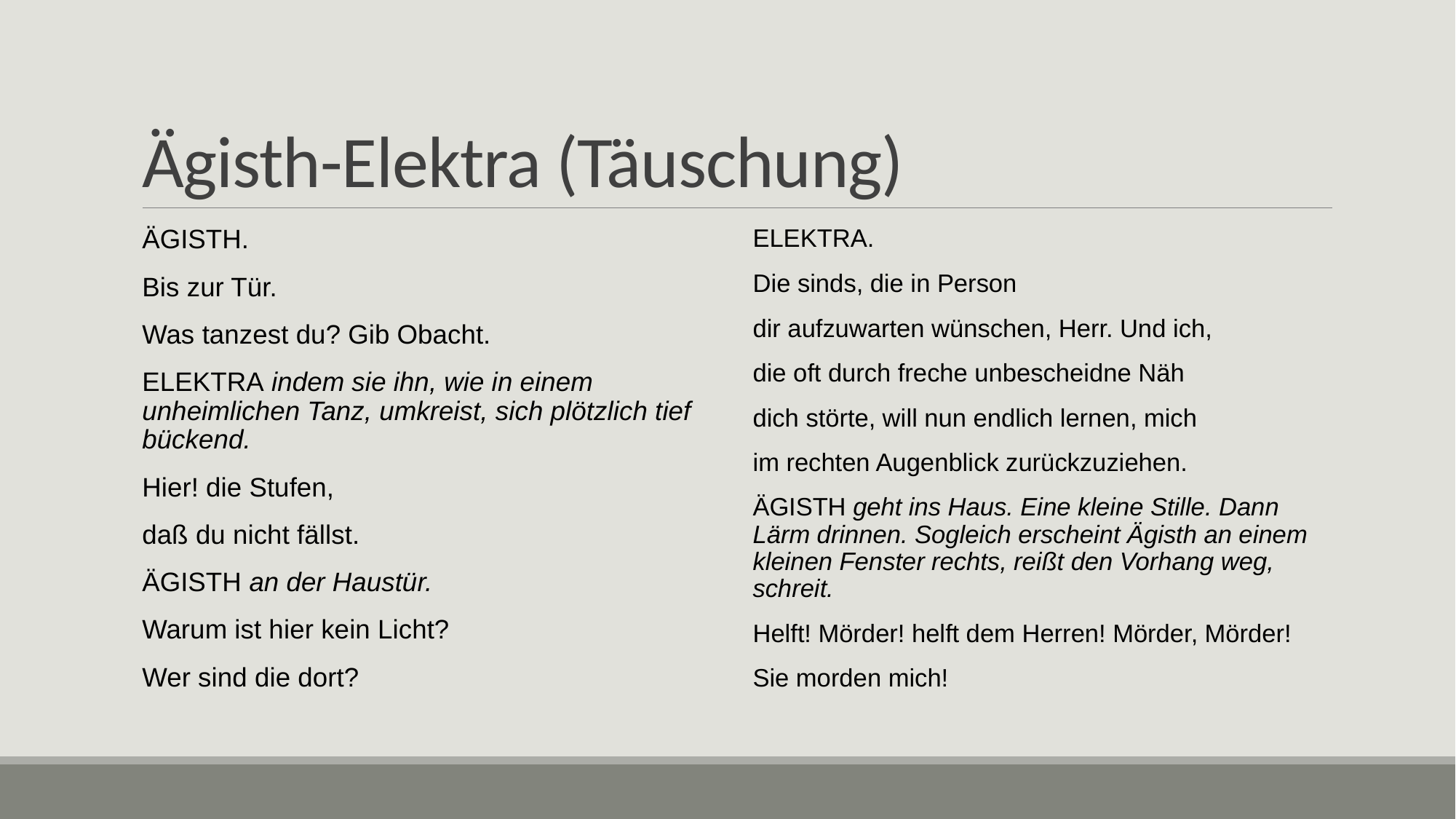

# Ägisth-Elektra (Täuschung)
ÄGISTH.
Bis zur Tür.
Was tanzest du? Gib Obacht.
ELEKTRA indem sie ihn, wie in einem unheimlichen Tanz, umkreist, sich plötzlich tief bückend.
Hier! die Stufen,
daß du nicht fällst.
ÄGISTH an der Haustür.
Warum ist hier kein Licht?
Wer sind die dort?

ELEKTRA.
Die sinds, die in Person
dir aufzuwarten wünschen, Herr. Und ich,
die oft durch freche unbescheidne Näh
dich störte, will nun endlich lernen, mich
im rechten Augenblick zurückzuziehen.
ÄGISTH geht ins Haus. Eine kleine Stille. Dann Lärm drinnen. Sogleich erscheint Ägisth an einem kleinen Fenster rechts, reißt den Vorhang weg, schreit.
Helft! Mörder! helft dem Herren! Mörder, Mörder!
Sie morden mich!